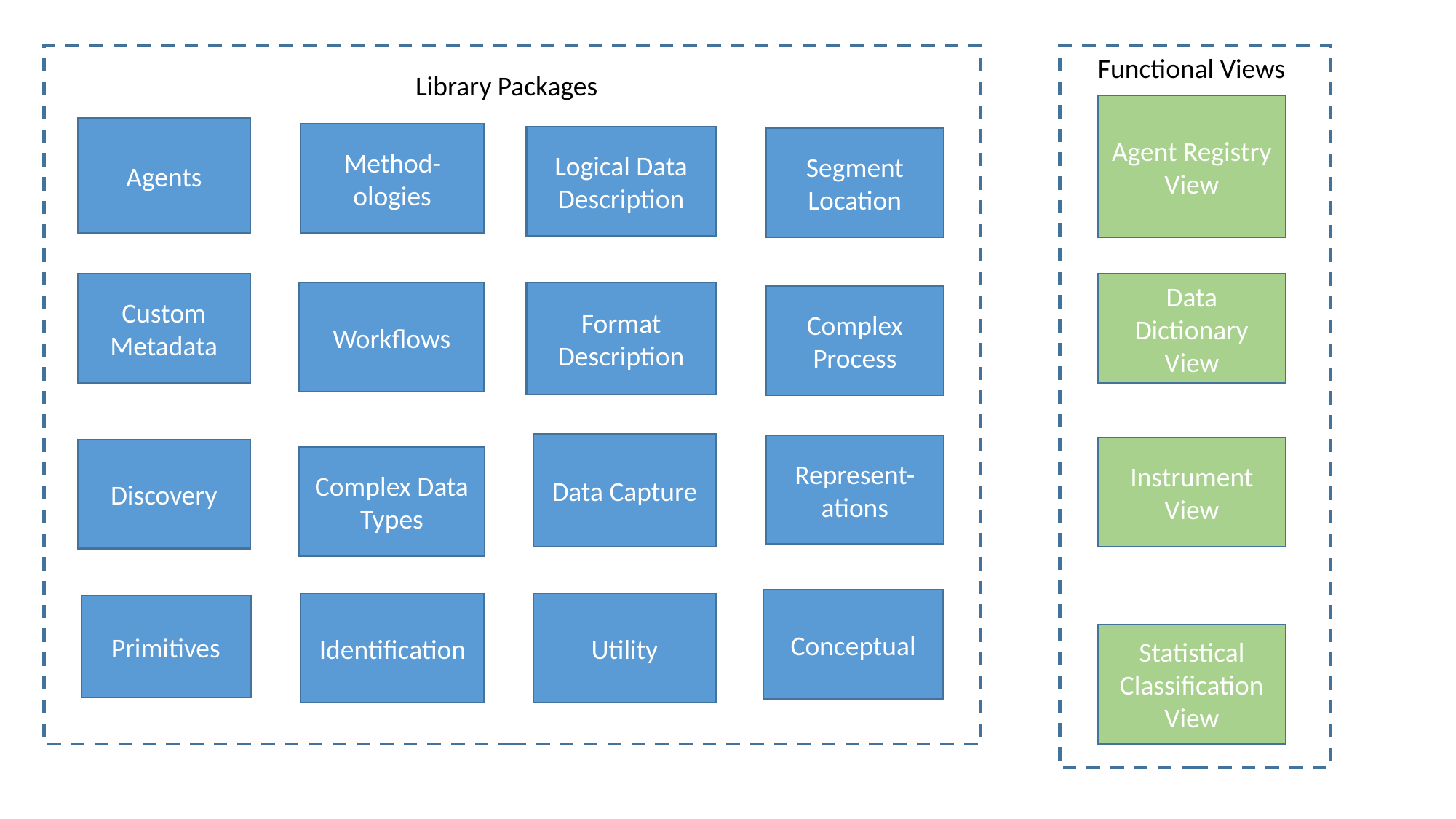

Functional Views
Library Packages
Agent Registry View
Agents
Method-ologies
Logical Data Description
Segment Location
Custom Metadata
Data Dictionary View
Workflows
Format Description
Complex Process
Data Capture
Represent-ations
Instrument View
Discovery
Complex Data Types
Conceptual
Identification
Utility
Primitives
Statistical Classification View